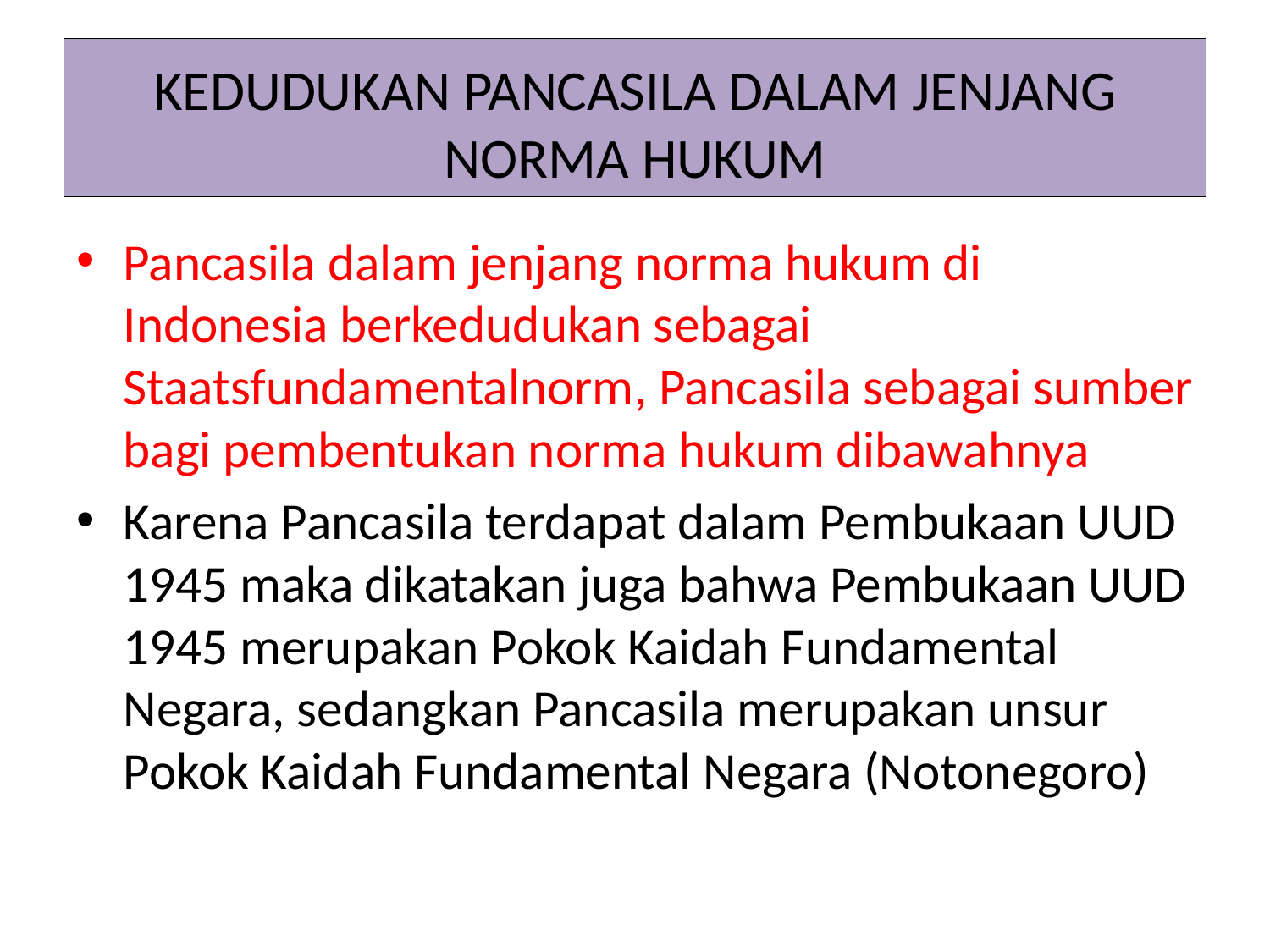

# KEDUDUKAN PANCASILA DALAM JENJANG NORMA HUKUM
Pancasila dalam jenjang norma hukum di Indonesia berkedudukan sebagai Staatsfundamentalnorm, Pancasila sebagai sumber bagi pembentukan norma hukum dibawahnya
Karena Pancasila terdapat dalam Pembukaan UUD 1945 maka dikatakan juga bahwa Pembukaan UUD 1945 merupakan Pokok Kaidah Fundamental Negara, sedangkan Pancasila merupakan unsur Pokok Kaidah Fundamental Negara (Notonegoro)